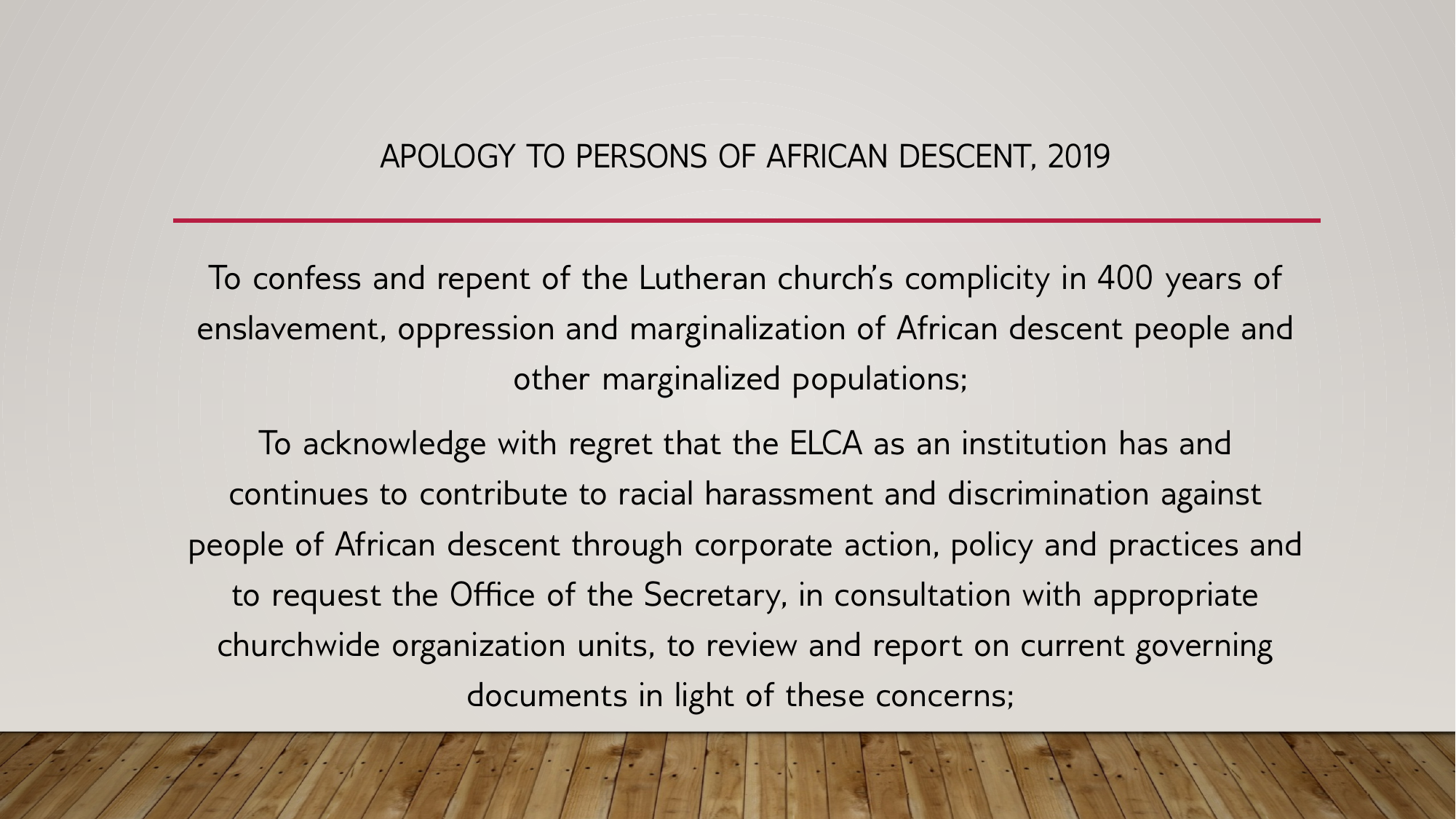

# Apology to Persons of African Descent, 2019
To confess and repent of the Lutheran church’s complicity in 400 years of enslavement, oppression and marginalization of African descent people and other marginalized populations;
To acknowledge with regret that the ELCA as an institution has and continues to contribute to racial harassment and discrimination against people of African descent through corporate action, policy and practices and to request the Office of the Secretary, in consultation with appropriate churchwide organization units, to review and report on current governing documents in light of these concerns;